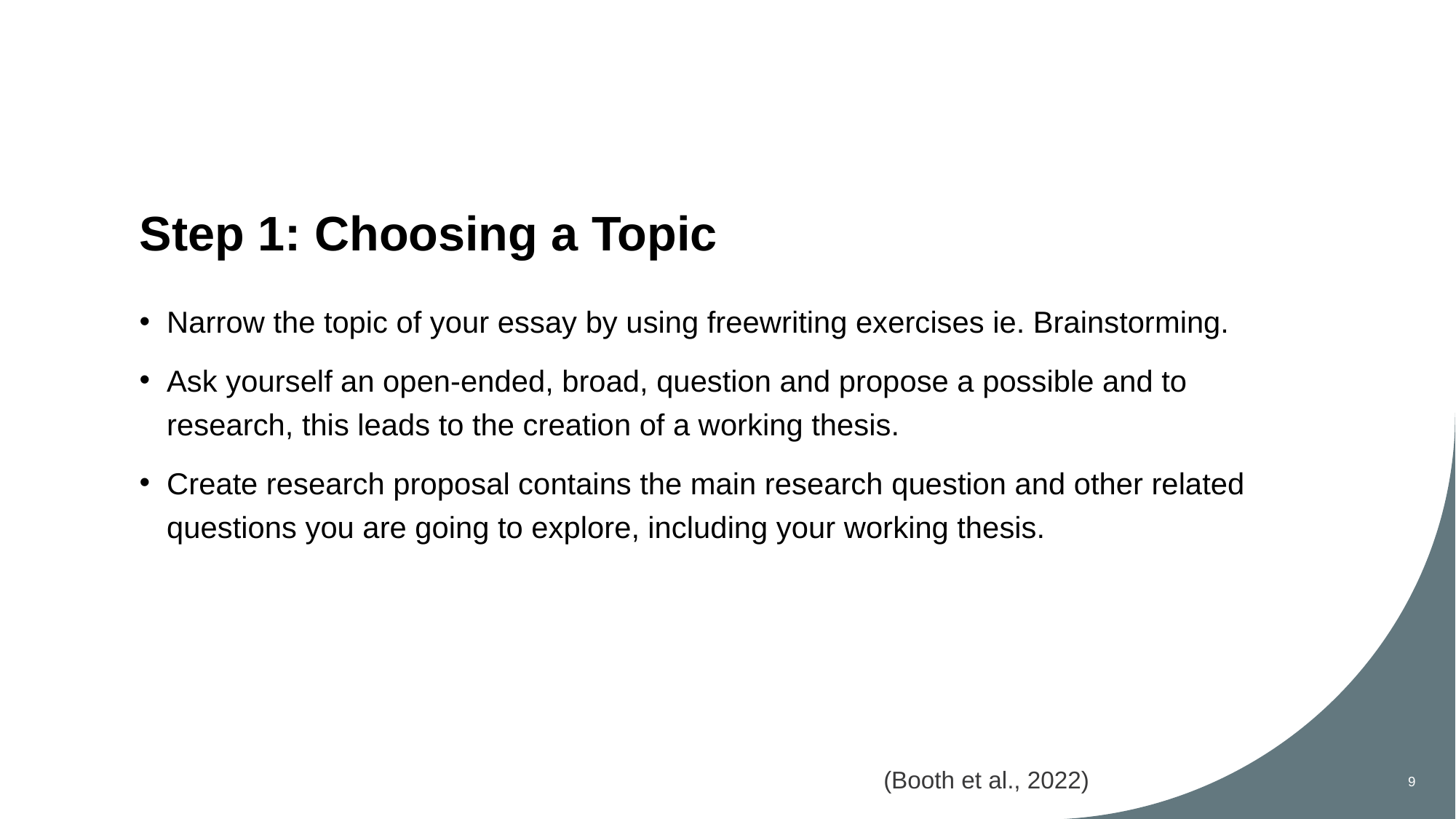

# Step 1: Choosing a Topic
Narrow the topic of your essay by using freewriting exercises ie. Brainstorming.
Ask yourself an open-ended, broad, question and propose a possible and to research, this leads to the creation of a working thesis.
Create research proposal contains the main research question and other related questions you are going to explore, including your working thesis.

9
(Booth et al., 2022)​